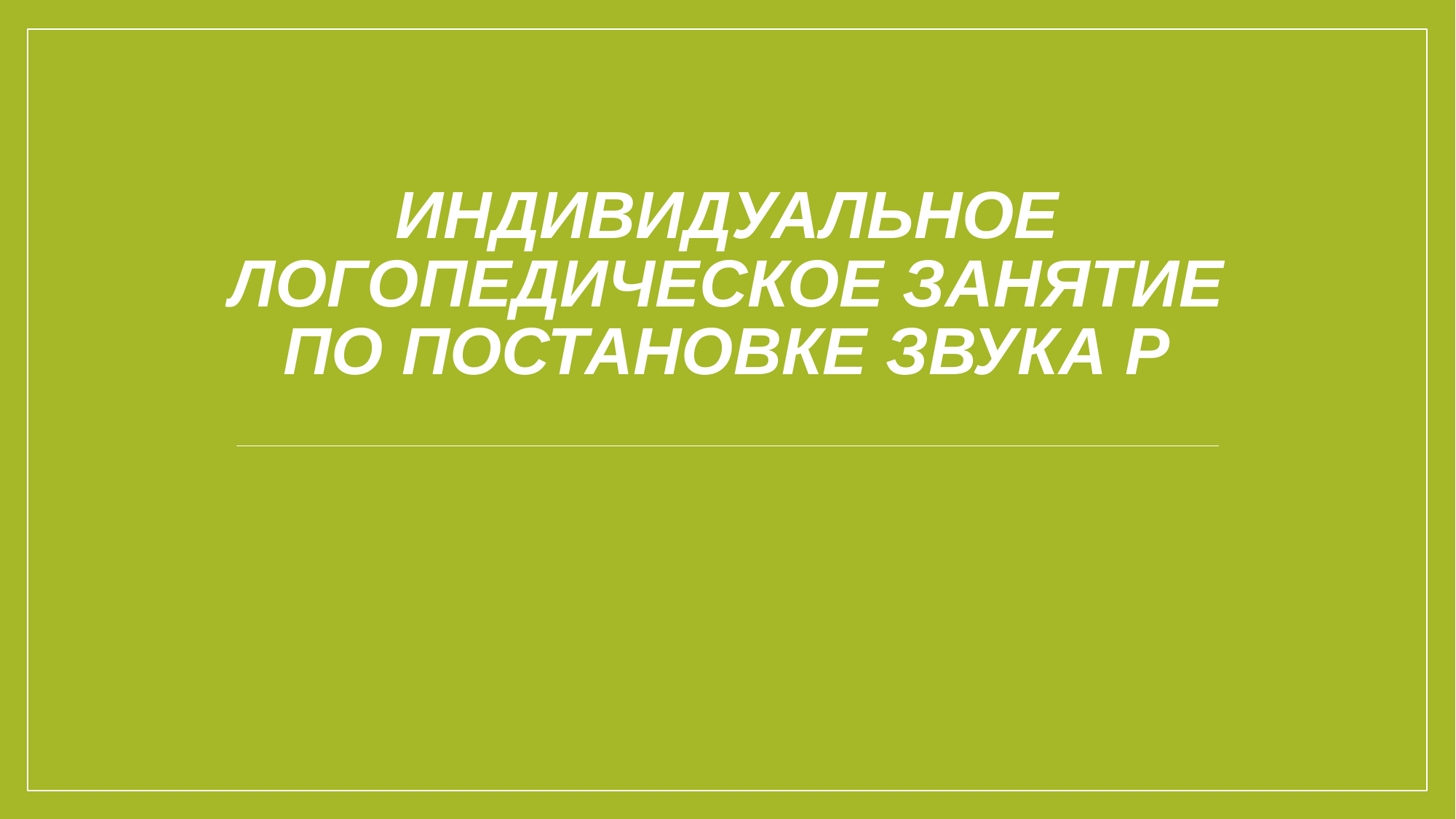

# Индивидуальное логопедическое занятие по постановке звука Р